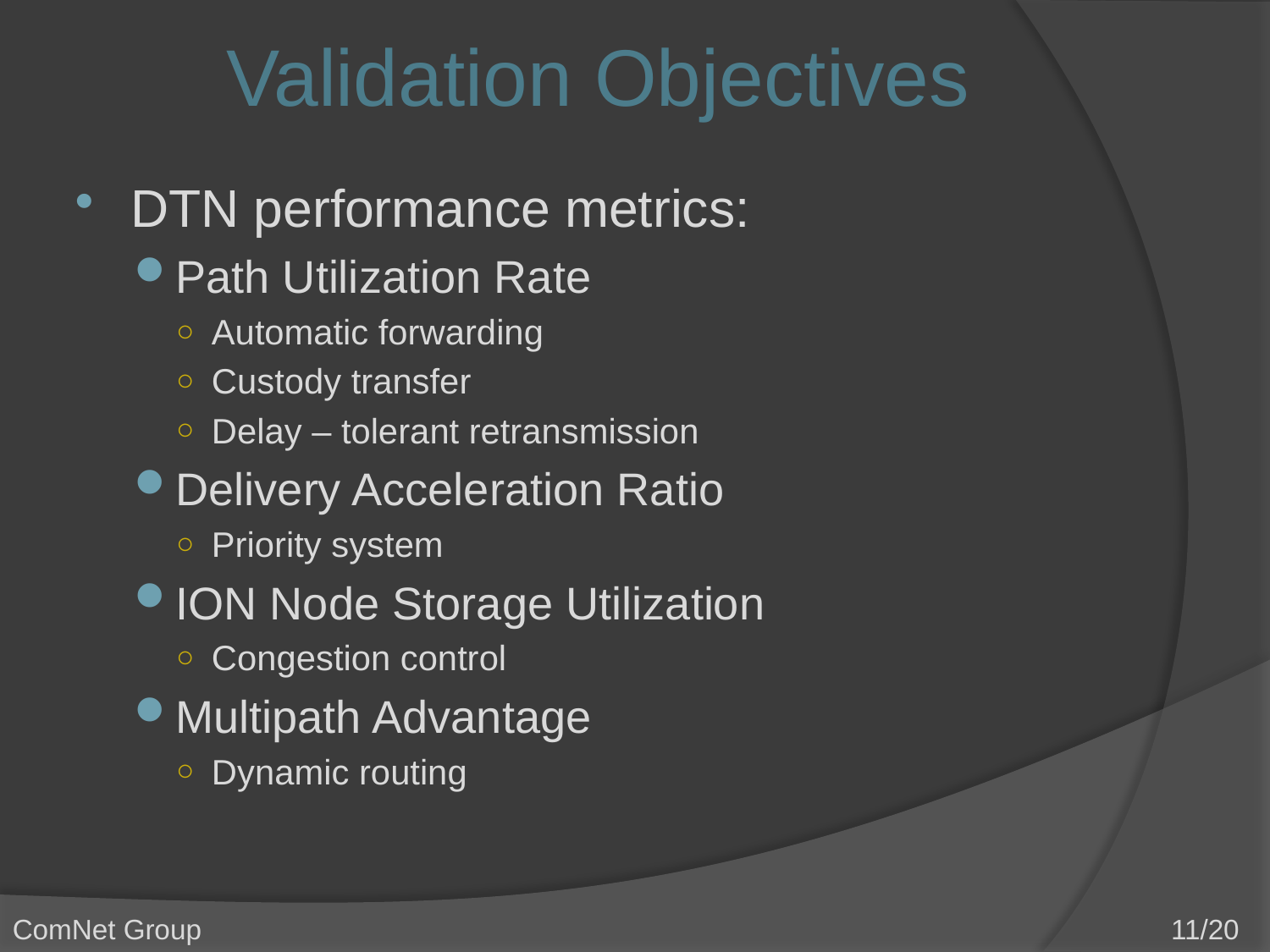

# Validation Objectives
DTN performance metrics:
Path Utilization Rate
Automatic forwarding
Custody transfer
Delay – tolerant retransmission
Delivery Acceleration Ratio
Priority system
ION Node Storage Utilization
Congestion control
Multipath Advantage
Dynamic routing
ComNet Group								  11/20